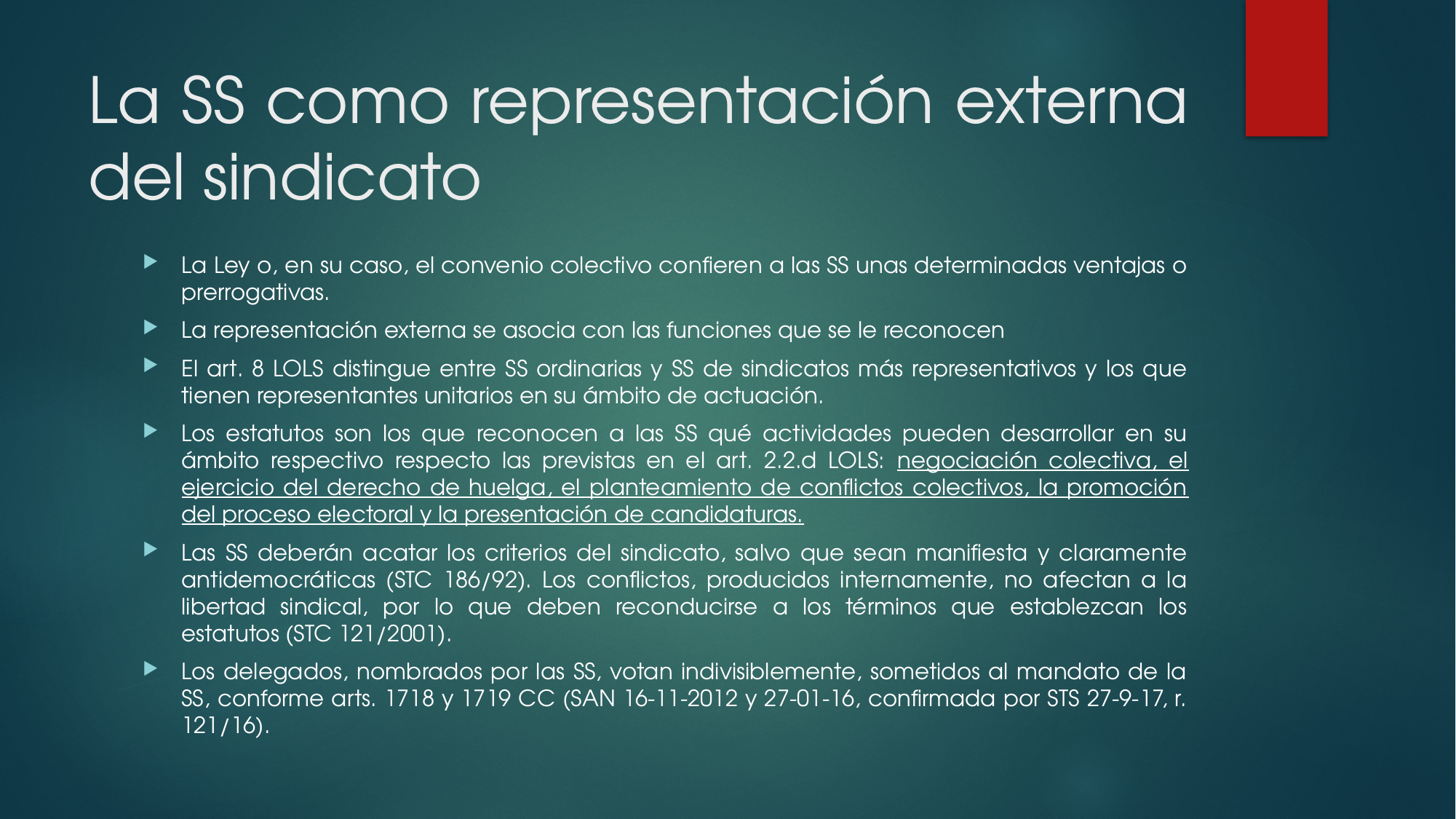

# La SS como representación externa del sindicato
La Ley o, en su caso, el convenio colectivo confieren a las SS unas determinadas ventajas o prerrogativas.
La representación externa se asocia con las funciones que se le reconocen
El art. 8 LOLS distingue entre SS ordinarias y SS de sindicatos más representativos y los que tienen representantes unitarios en su ámbito de actuación.
Los estatutos son los que reconocen a las SS qué actividades pueden desarrollar en su ámbito respectivo respecto las previstas en el art. 2.2.d LOLS: negociación colectiva, el ejercicio del derecho de huelga, el planteamiento de conflictos colectivos, la promoción del proceso electoral y la presentación de candidaturas.
Las SS deberán acatar los criterios del sindicato, salvo que sean manifiesta y claramente antidemocráticas (STC 186/92). Los conflictos, producidos internamente, no afectan a la libertad sindical, por lo que deben reconducirse a los términos que establezcan los estatutos (STC 121/2001).
Los delegados, nombrados por las SS, votan indivisiblemente, sometidos al mandato de la SS, conforme arts. 1718 y 1719 CC (SAN 16-11-2012 y 27-01-16, confirmada por STS 27-9-17, r. 121/16).